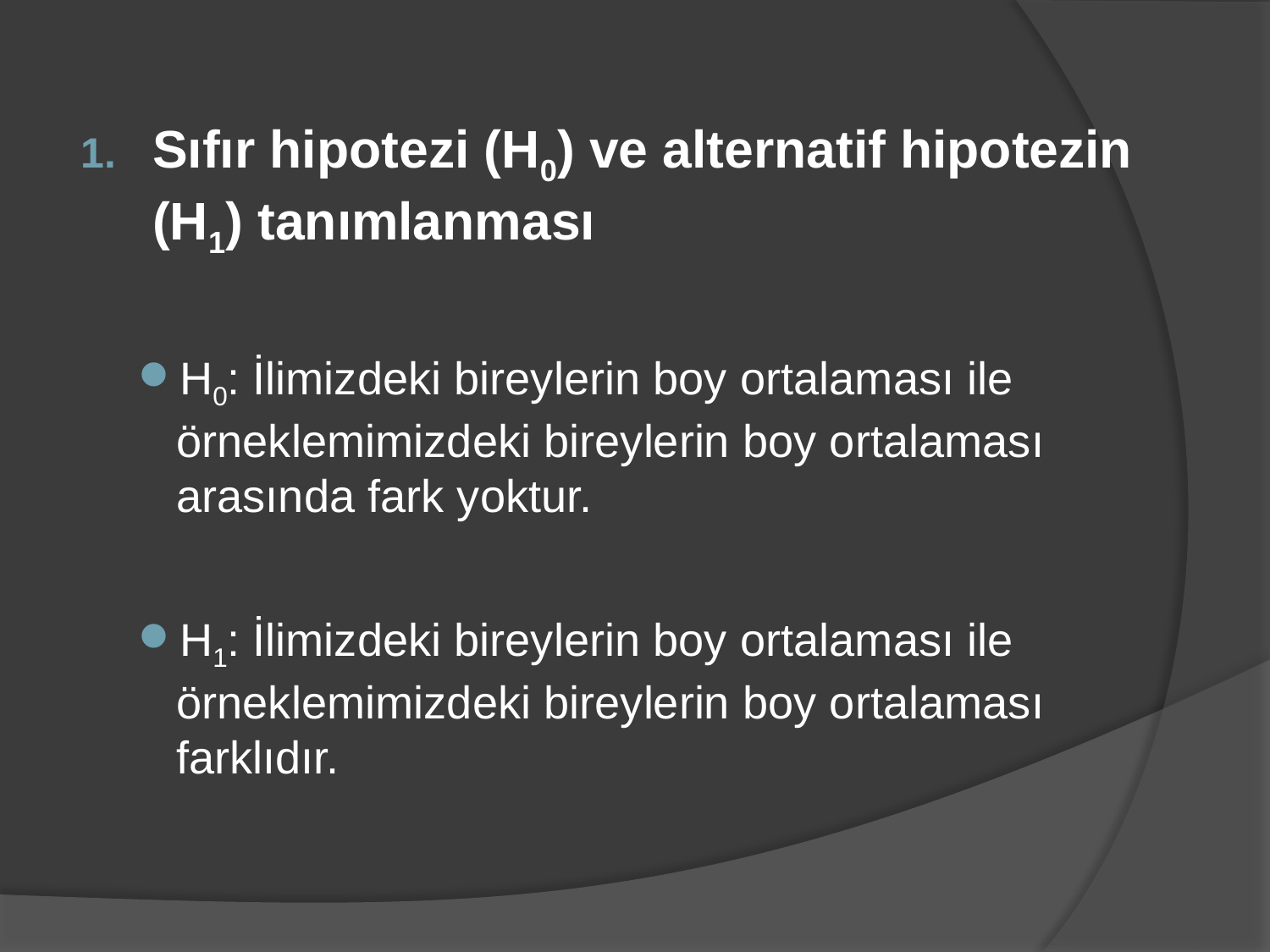

Sıfır hipotezi (H0) ve alternatif hipotezin (H1) tanımlanması

H0: İlimizdeki bireylerin boy ortalaması ile örneklemimizdeki bireylerin boy ortalaması arasında fark yoktur.

H1: İlimizdeki bireylerin boy ortalaması ile örneklemimizdeki bireylerin boy ortalaması farklıdır.